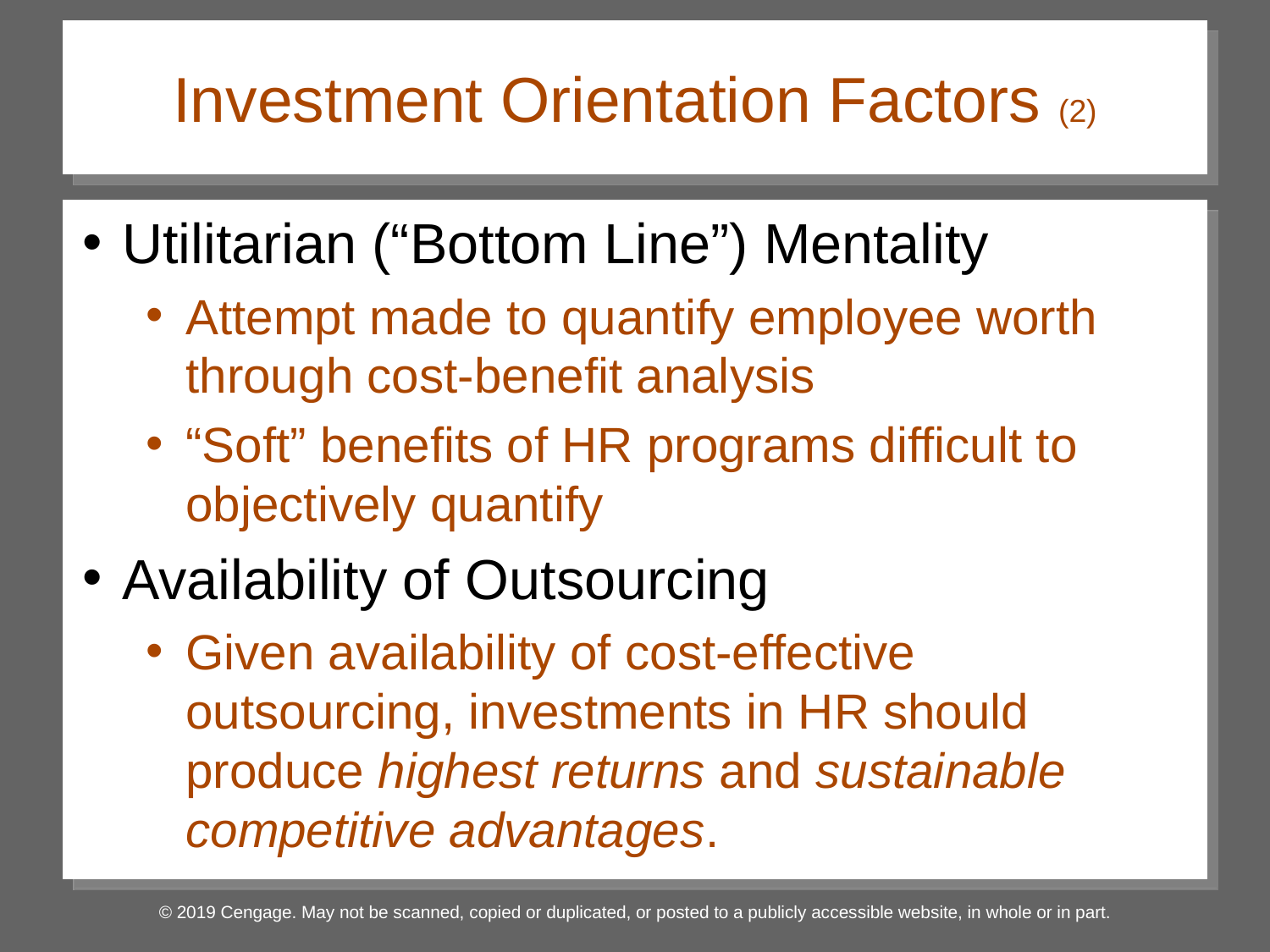

# Investment Orientation Factors (2)
Utilitarian (“Bottom Line”) Mentality
Attempt made to quantify employee worth through cost-benefit analysis
“Soft” benefits of HR programs difficult to objectively quantify
Availability of Outsourcing
Given availability of cost-effective outsourcing, investments in HR should produce highest returns and sustainable competitive advantages.